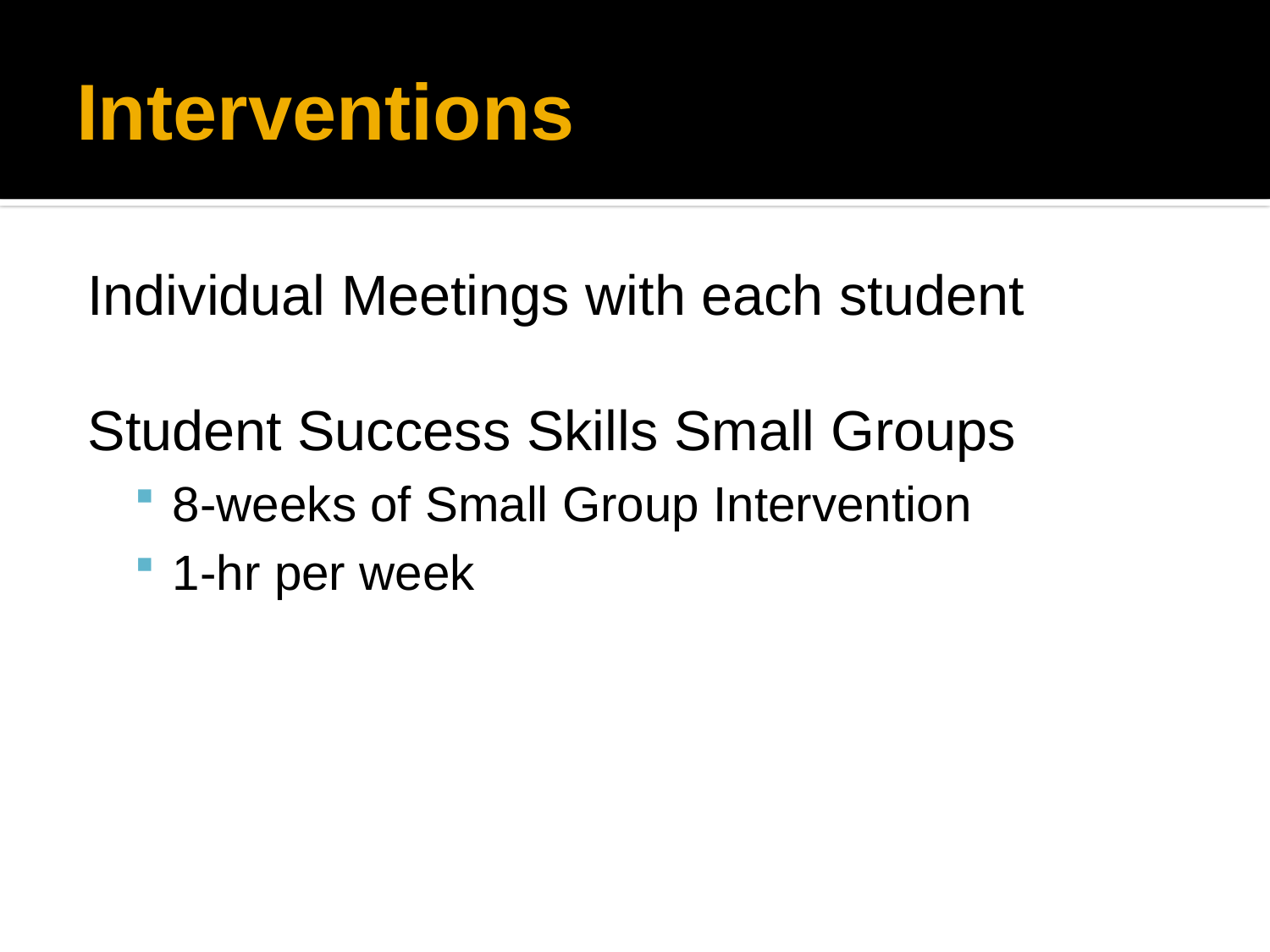

# Interventions
Individual Meetings with each student

Student Success Skills Small Groups
8-weeks of Small Group Intervention
1-hr per week